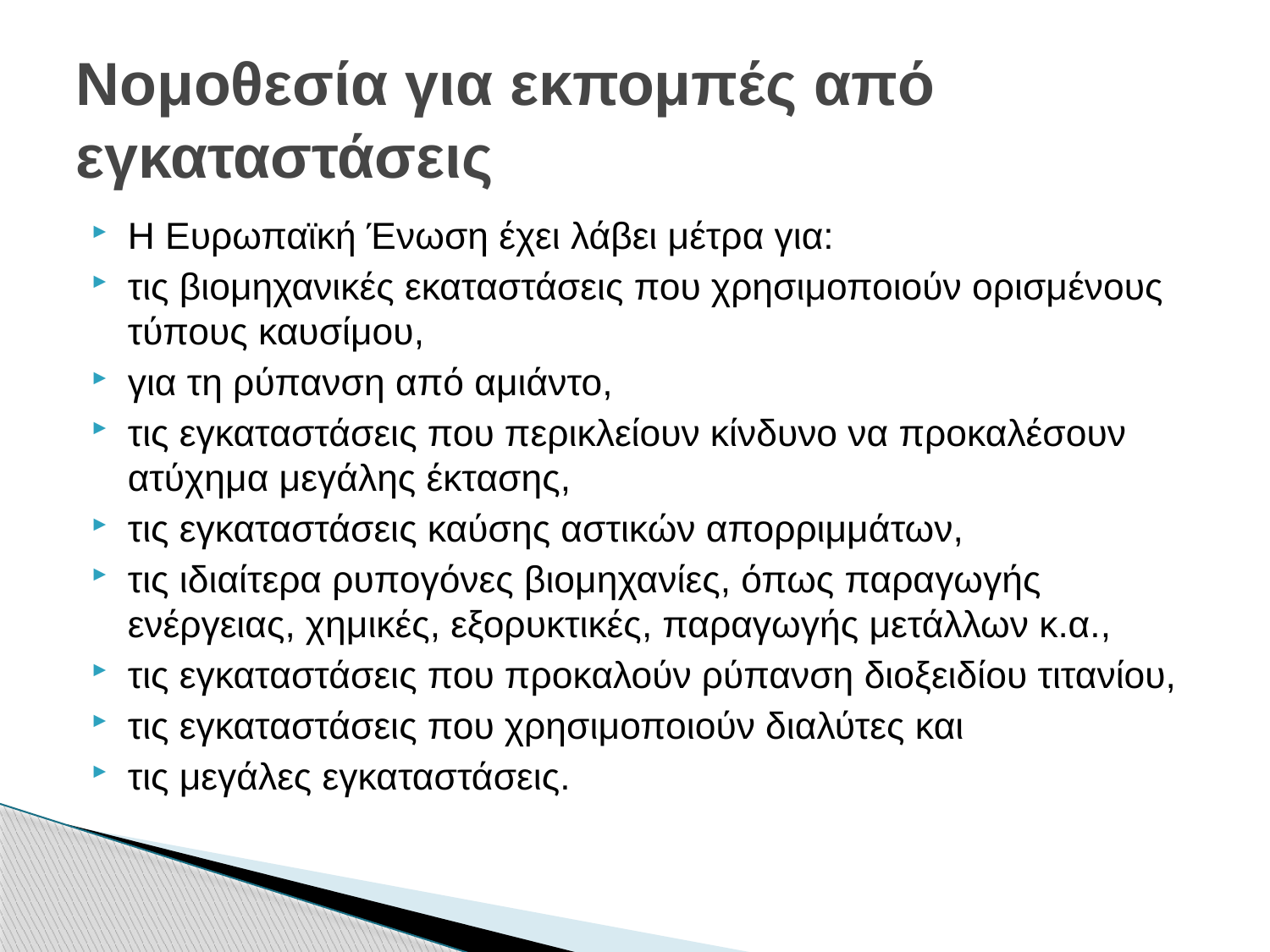

# Νομοθεσία για εκπομπές από εγκαταστάσεις
Η Ευρωπαϊκή Ένωση έχει λάβει μέτρα για:
τις βιομηχανικές εκαταστάσεις που χρησιμοποιούν ορισμένους τύπους καυσίμου,
για τη ρύπανση από αμιάντο,
τις εγκαταστάσεις που περικλείουν κίνδυνο να προκαλέσουν ατύχημα μεγάλης έκτασης,
τις εγκαταστάσεις καύσης αστικών απορριμμάτων,
τις ιδιαίτερα ρυπογόνες βιομηχανίες, όπως παραγωγής ενέργειας, χημικές, εξορυκτικές, παραγωγής μετάλλων κ.α.,
τις εγκαταστάσεις που προκαλούν ρύπανση διοξειδίου τιτανίου,
τις εγκαταστάσεις που χρησιμοποιούν διαλύτες και
τις μεγάλες εγκαταστάσεις.